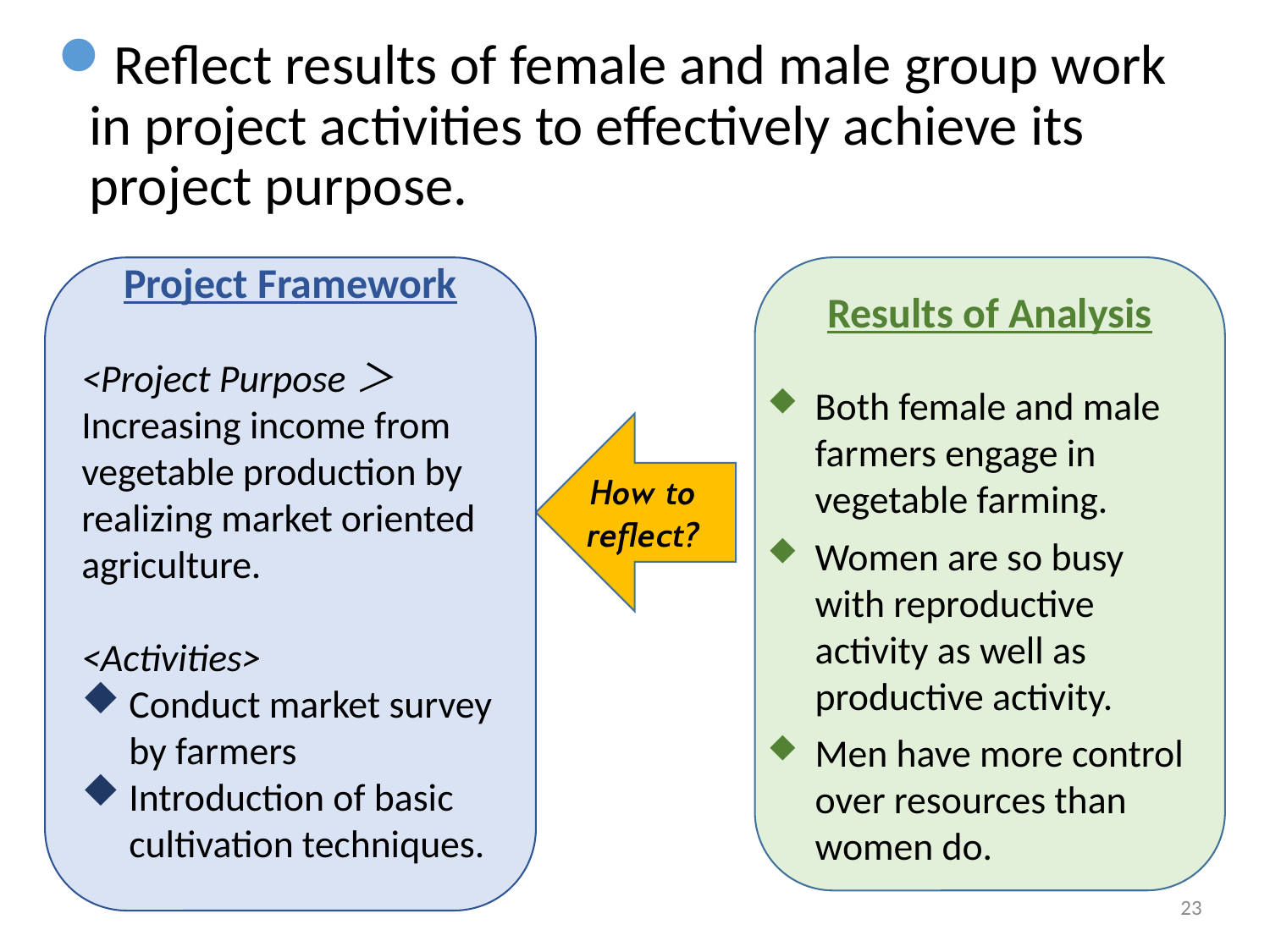

Reflect results of female and male group work in project activities to effectively achieve its project purpose.

Project Framework

<Project Purpose＞
Increasing income from vegetable production by realizing market oriented agriculture.

<Activities>
Conduct market survey by farmers
Introduction of basic cultivation techniques.

Results of Analysis
Both female and male farmers engage in vegetable farming.
Women are so busy with reproductive activity as well as productive activity.
Men have more control over resources than women do.

How to reflect?
23